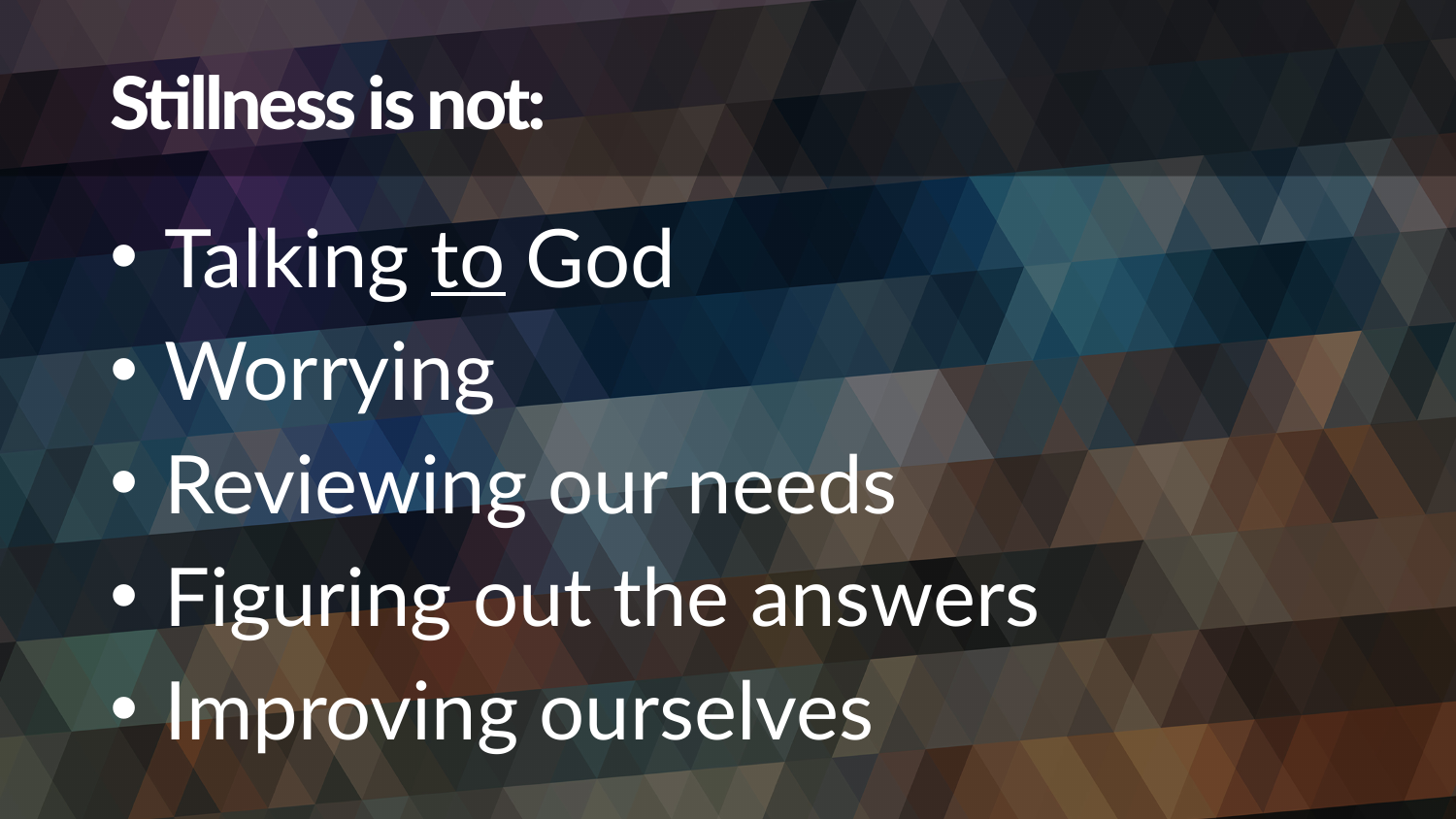

# Stillness is not:
Talking to God
Worrying
Reviewing our needs
Figuring out the answers
Improving ourselves